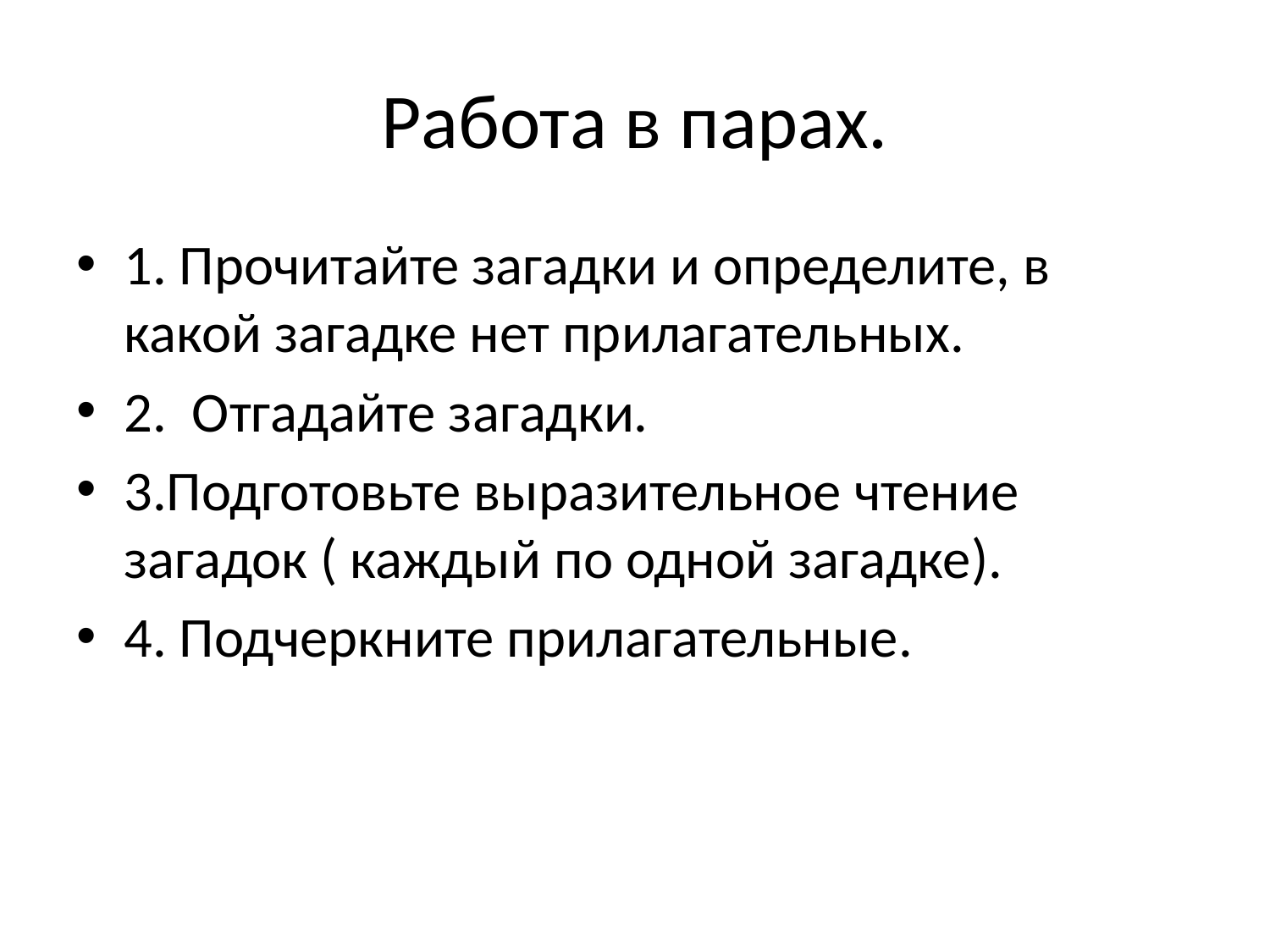

# Работа в парах.
1. Прочитайте загадки и определите, в  какой загадке нет прилагательных.
2.  Отгадайте загадки.
3.Подготовьте выразительное чтение   загадок ( каждый по одной загадке).
4. Подчеркните прилагательные.